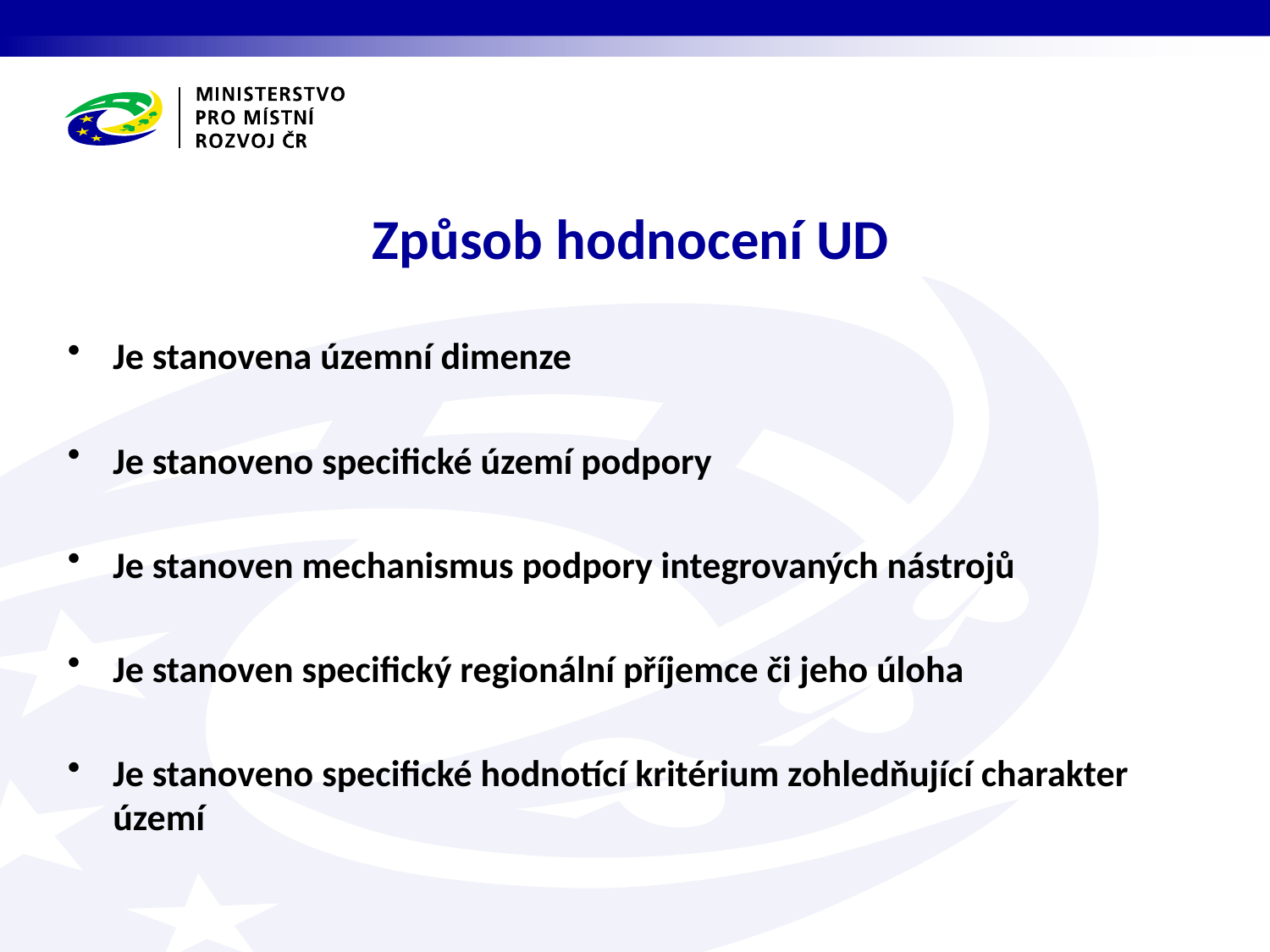

# Způsob hodnocení UD
Je stanovena územní dimenze

Je stanoveno specifické území podpory

Je stanoven mechanismus podpory integrovaných nástrojů

Je stanoven specifický regionální příjemce či jeho úloha

Je stanoveno specifické hodnotící kritérium zohledňující charakter území